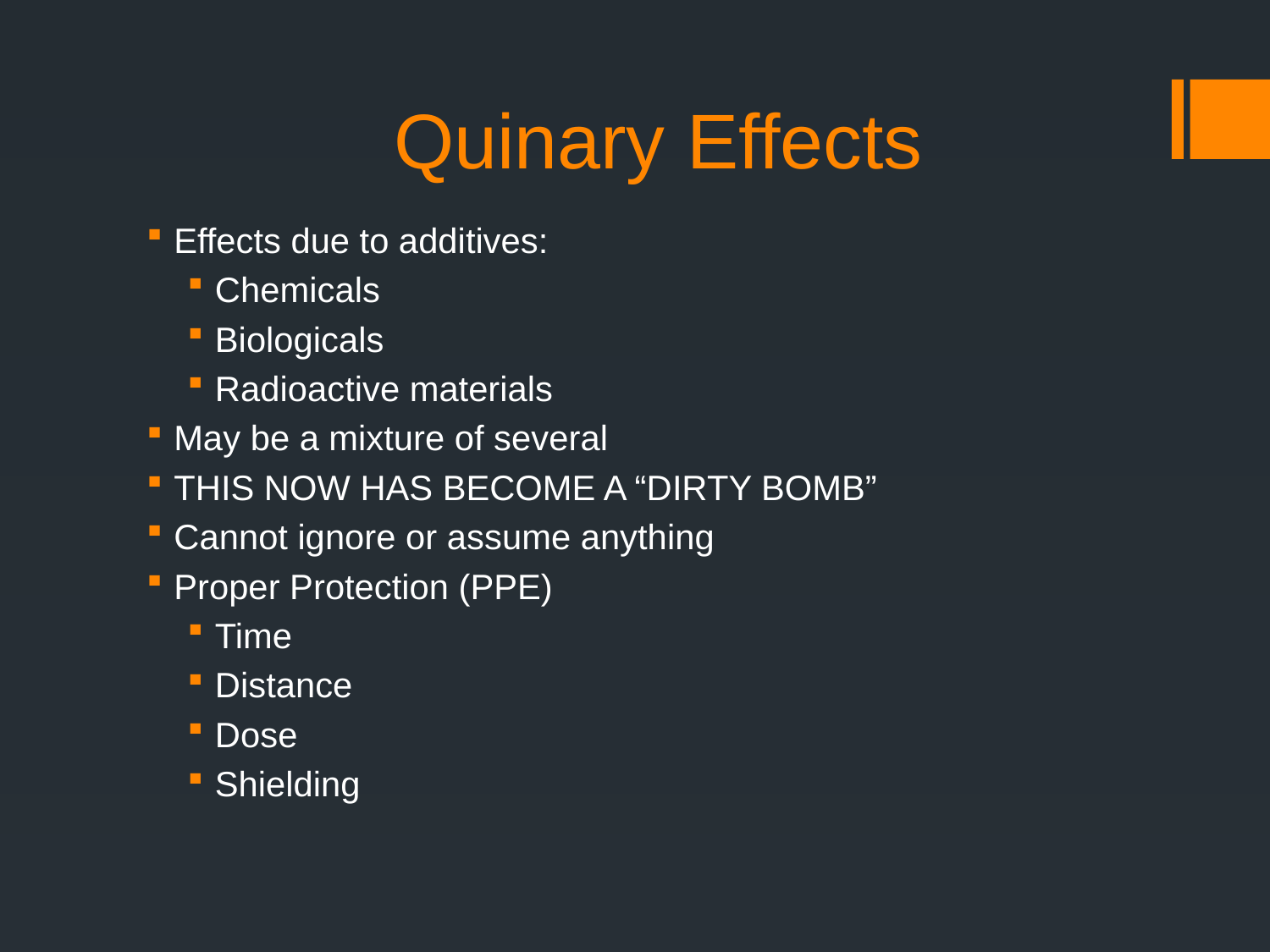

# Quinary Effects
Effects due to additives:
Chemicals
Biologicals
Radioactive materials
May be a mixture of several
THIS NOW HAS BECOME A “DIRTY BOMB”
Cannot ignore or assume anything
Proper Protection (PPE)
Time
Distance
Dose
Shielding